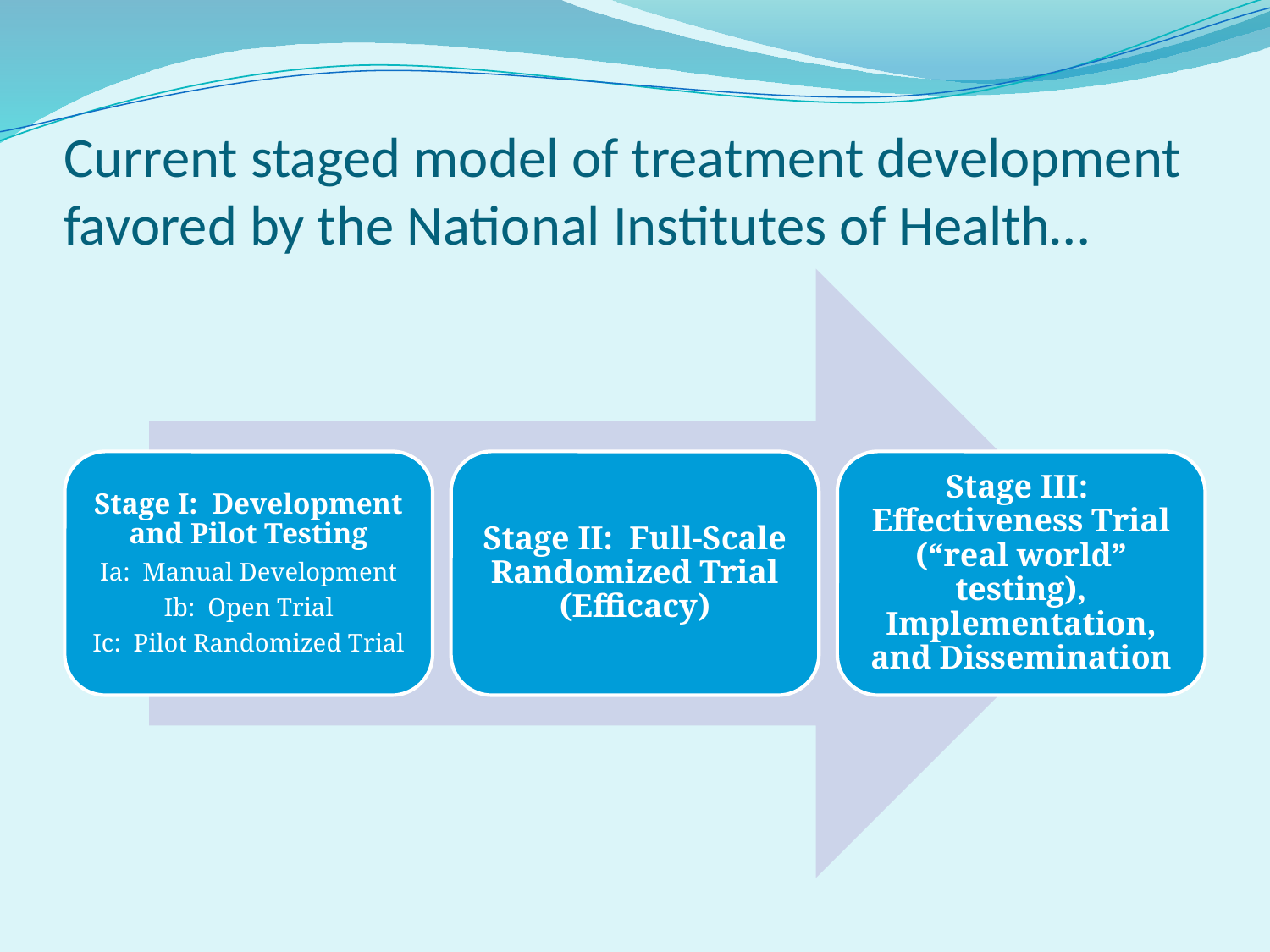

# Current staged model of treatment development favored by the National Institutes of Health…
Stage I:  Development and Pilot Testing
Ia:  Manual Development
Ib:  Open Trial
Ic:  Pilot Randomized Trial
Stage II:  Full-Scale Randomized Trial (Efficacy)
Stage III:  Effectiveness Trial (“real world” testing), Implementation, and Dissemination